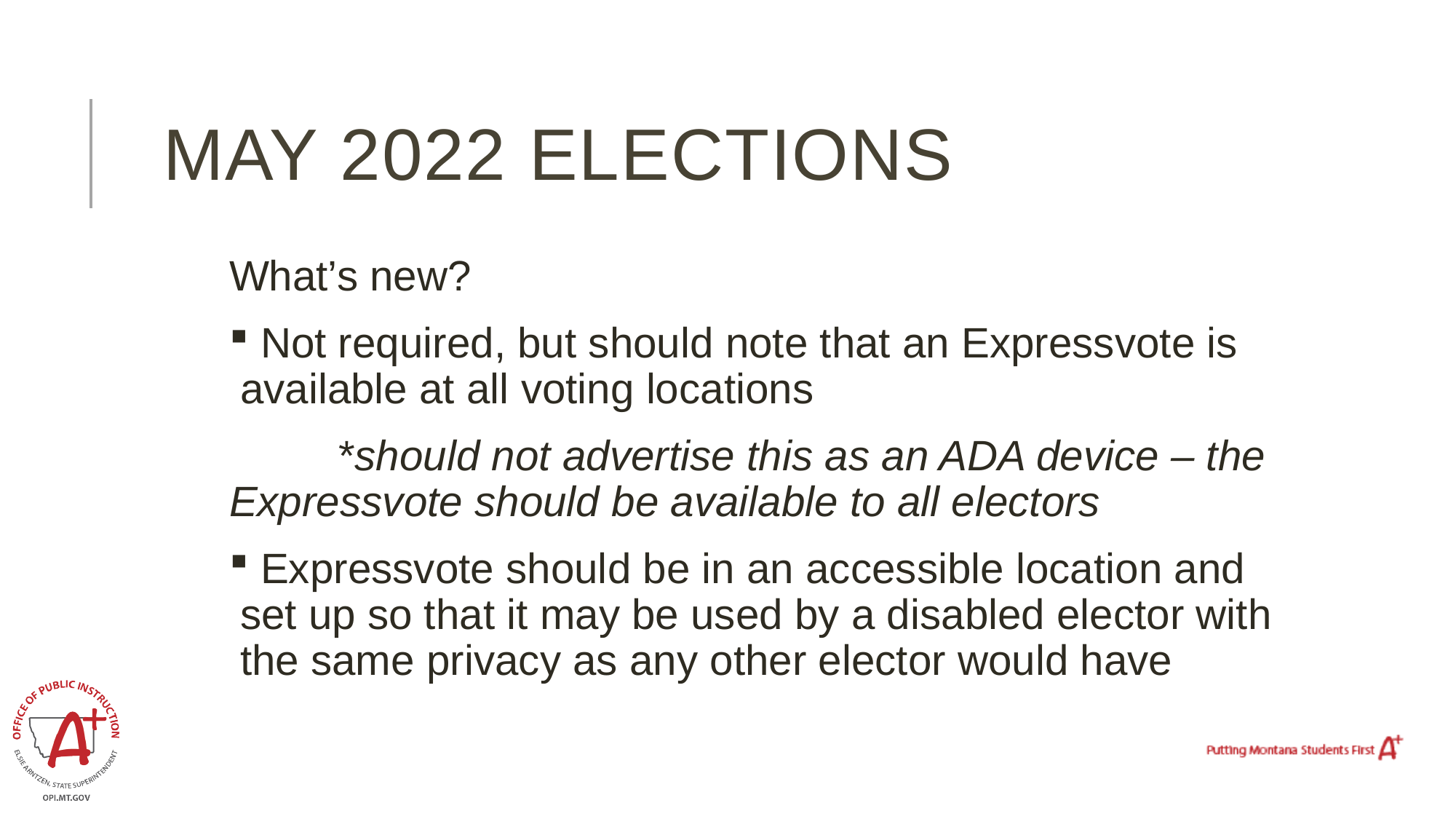

# May 2022 Elections
What’s new?
 Not required, but should note that an Expressvote is available at all voting locations
	*should not advertise this as an ADA device – the Expressvote should be available to all electors
 Expressvote should be in an accessible location and set up so that it may be used by a disabled elector with the same privacy as any other elector would have